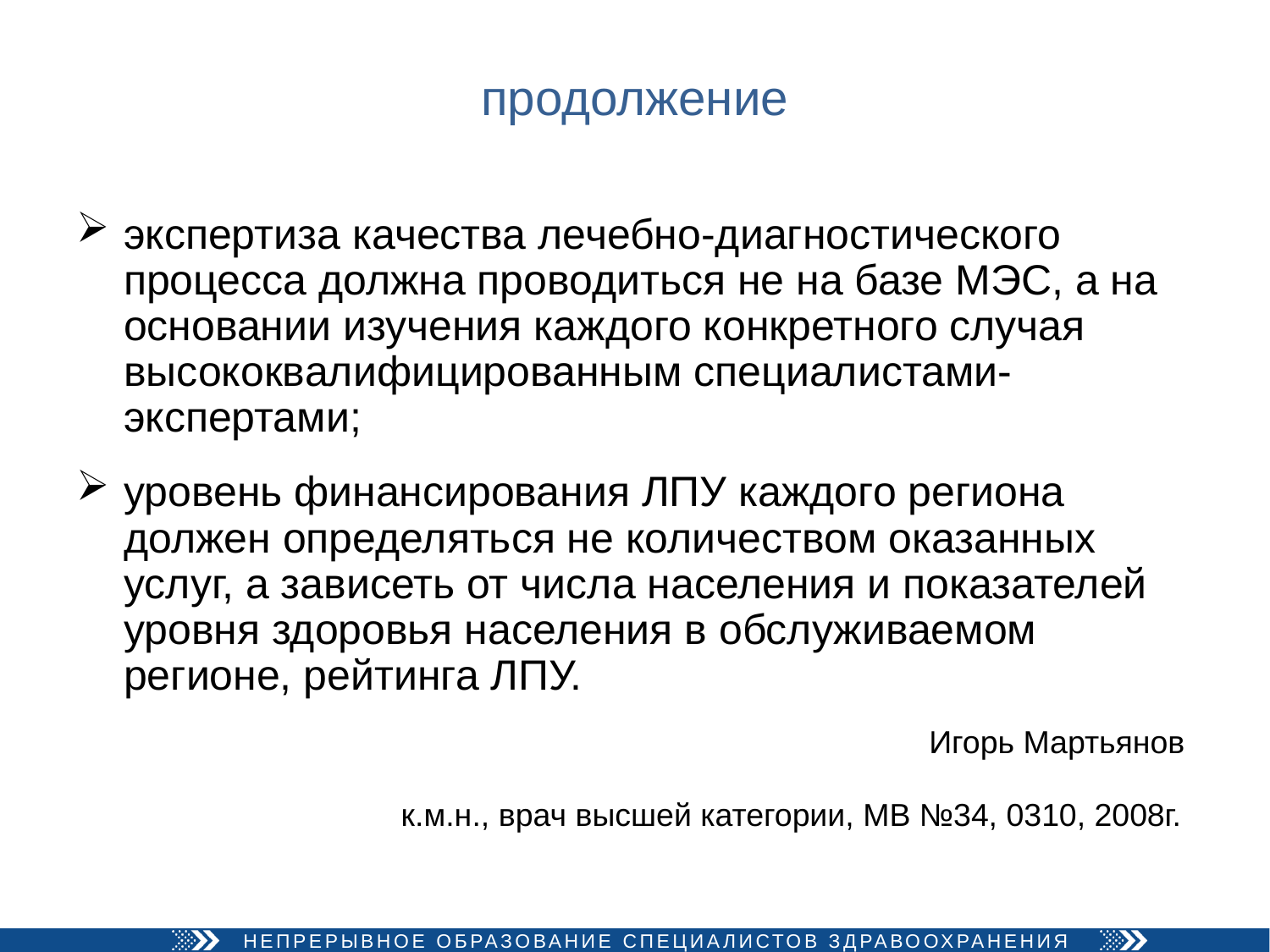

# продолжение
экспертиза качества лечебно-диагностического процесса должна проводиться не на базе МЭС, а на основании изучения каждого конкретного случая высококвалифицированным специалистами-экспертами;
уровень финансирования ЛПУ каждого региона должен определяться не количеством оказанных услуг, а зависеть от числа населения и показателей уровня здоровья населения в обслуживаемом регионе, рейтинга ЛПУ.
Игорь Мартьянов
к.м.н., врач высшей категории, МВ №34, 0310, 2008г.